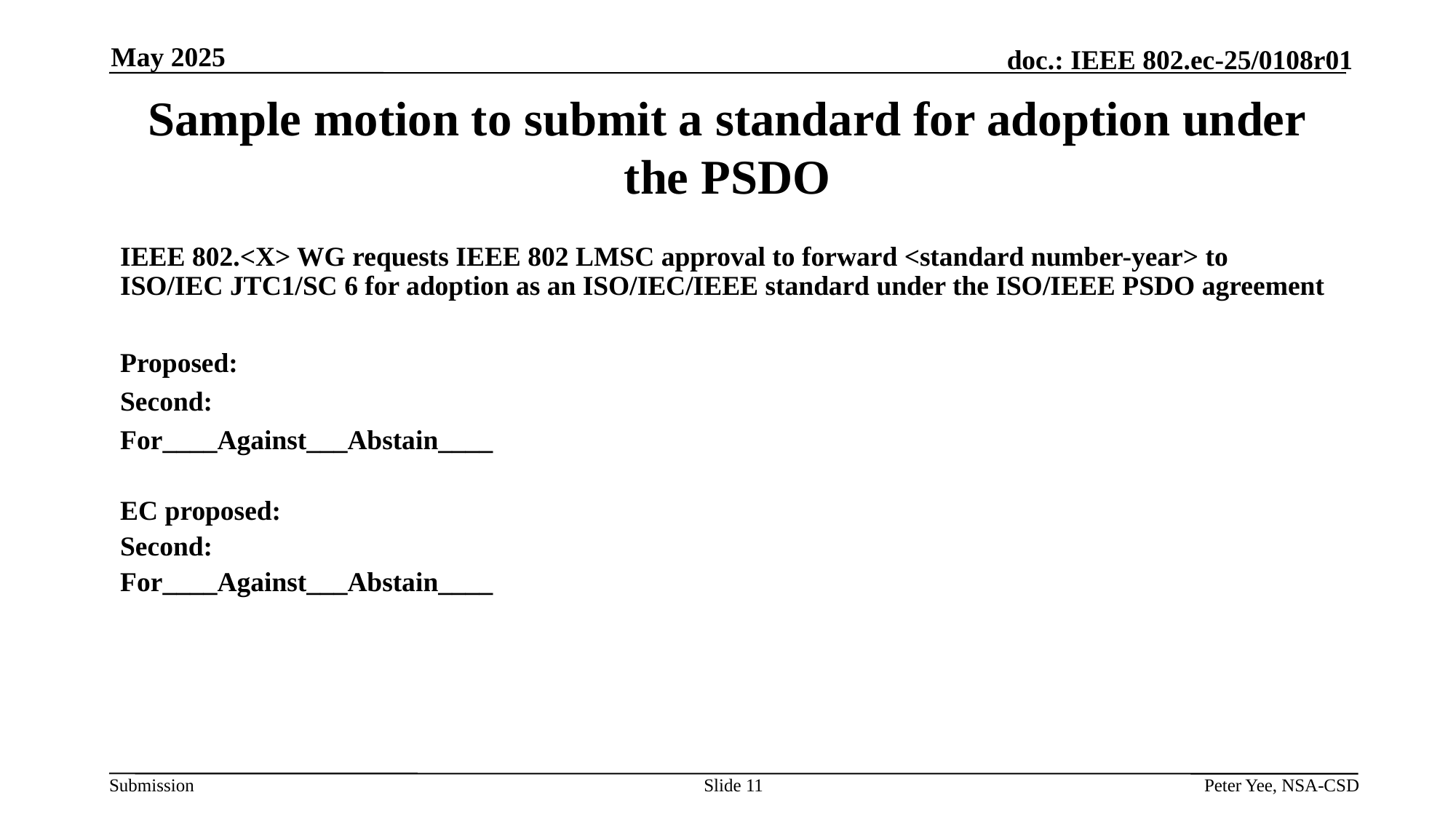

May 2025
# Sample motion to submit a standard for adoption under the PSDO
IEEE 802.<X> WG requests IEEE 802 LMSC approval to forward <standard number-year> to ISO/IEC JTC1/SC 6 for adoption as an ISO/IEC/IEEE standard under the ISO/IEEE PSDO agreement

Proposed:
Second:
For____Against___Abstain____

EC proposed:
Second:
For____Against___Abstain____

Slide 11
Peter Yee, NSA-CSD